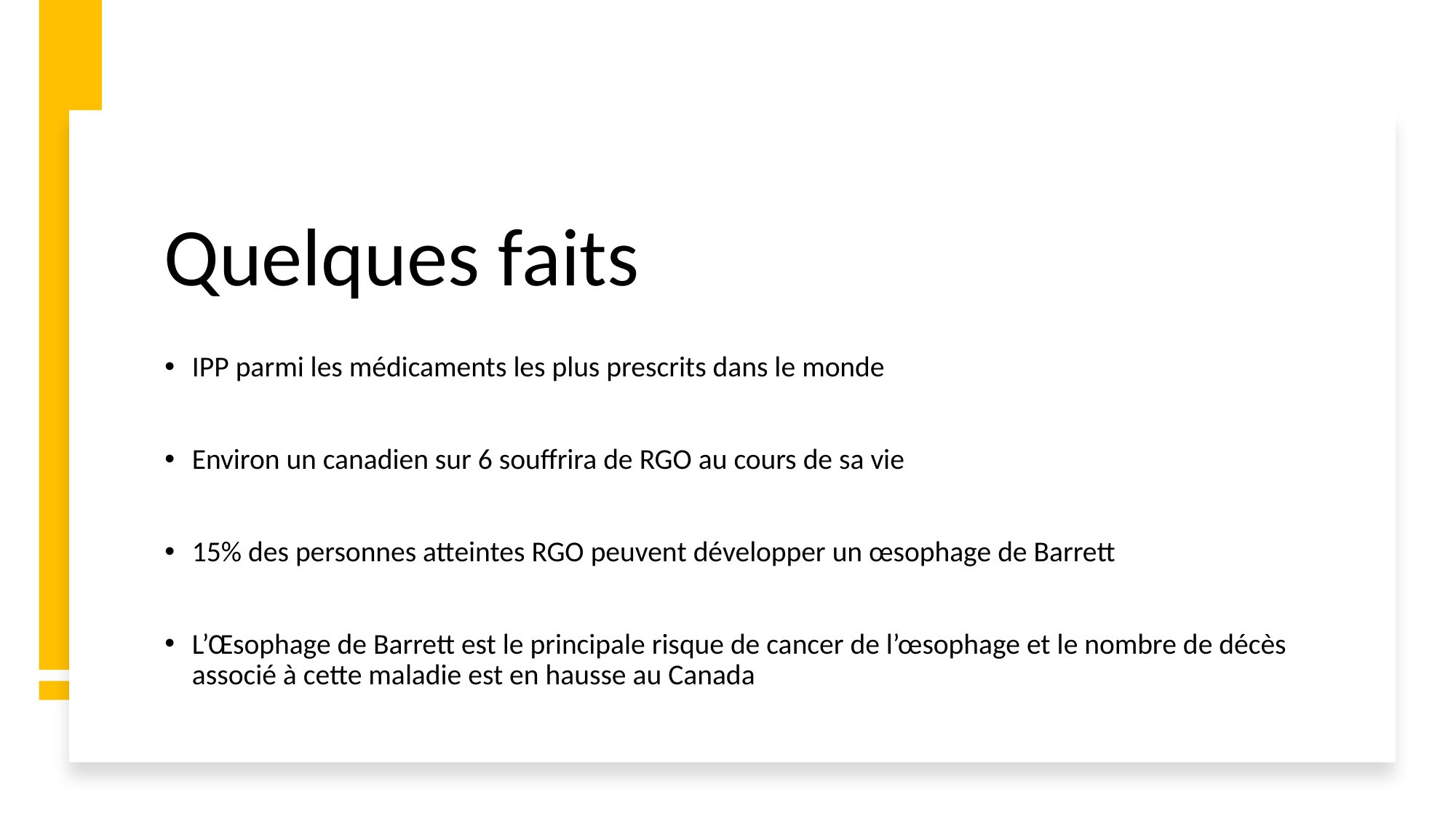

# Quelques faits

IPP parmi les médicaments les plus prescrits dans le monde

Environ un canadien sur 6 souffrira de RGO au cours de sa vie

15% des personnes atteintes RGO peuvent développer un œsophage de Barrett

L’Œsophage de Barrett est le principale risque de cancer de l’œsophage et le nombre de décès associé à cette maladie est en hausse au Canada